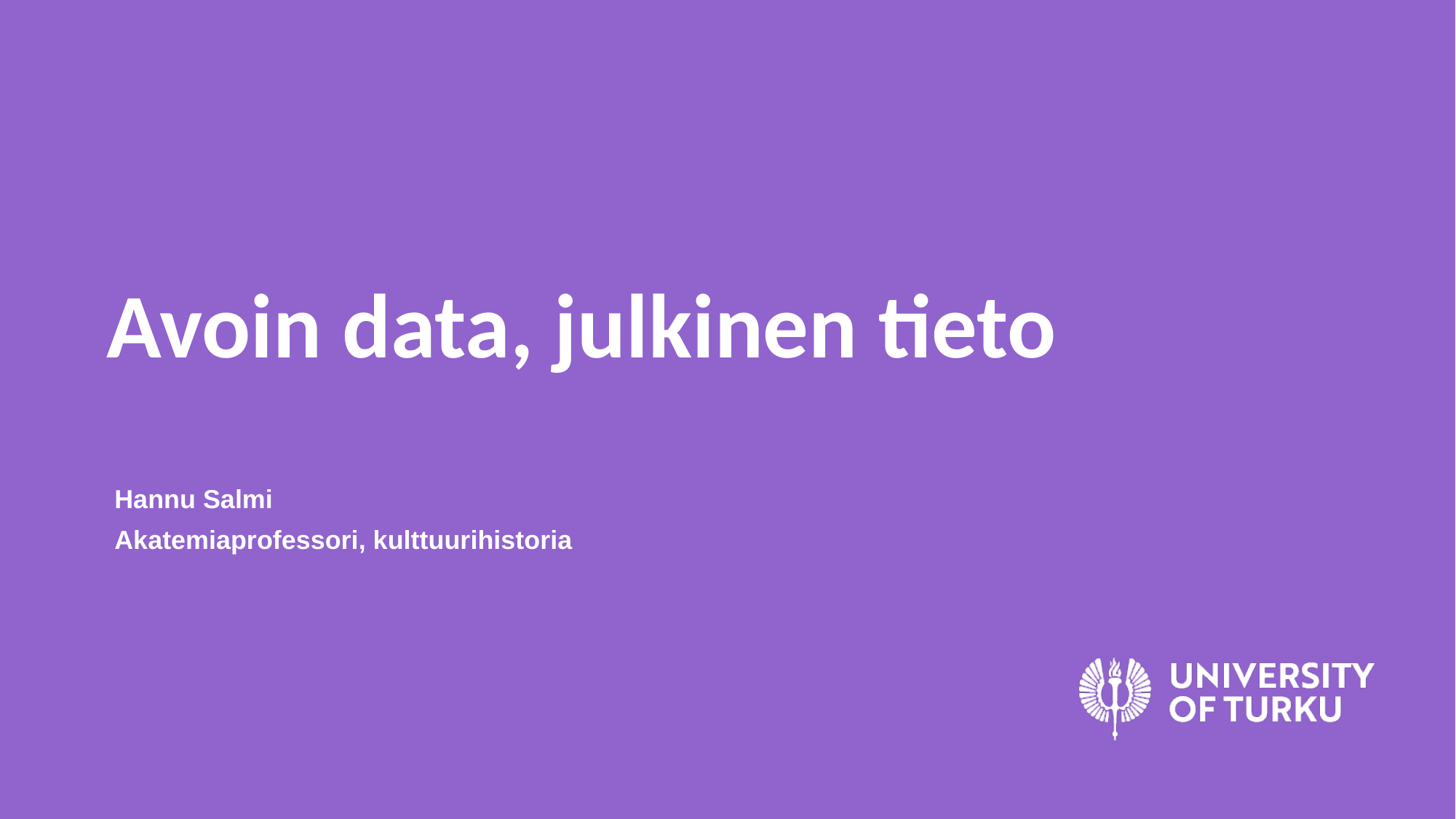

# Avoin data, julkinen tieto
Hannu Salmi
Akatemiaprofessori, kulttuurihistoria